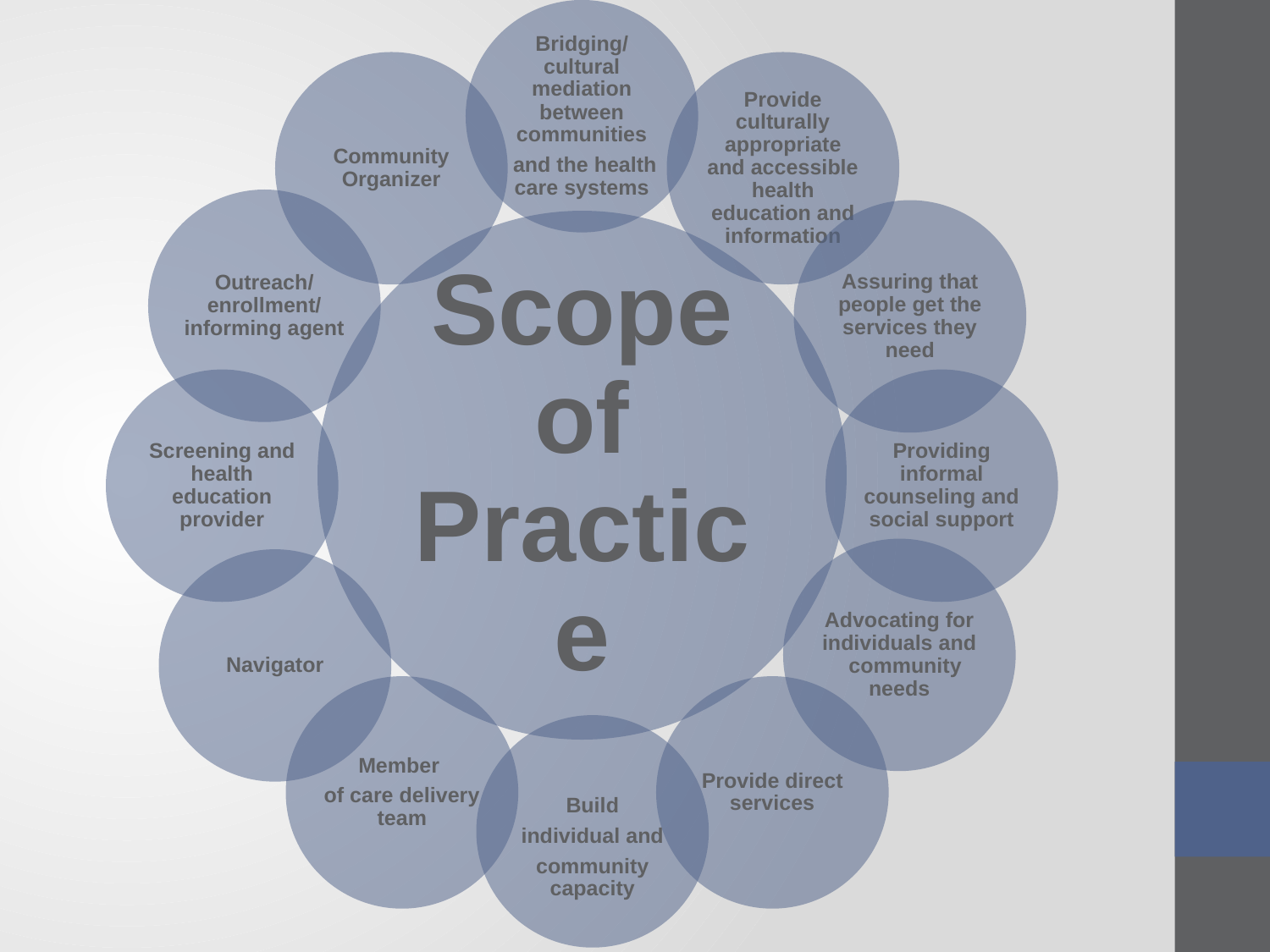

Scope of Practice
Bridging/cultural mediation between communities
 and the health care systems
Provide culturally appropriate and accessible health education and information
Assuring that people get the services they need
Providing informal counseling and social support
Advocating for individuals and   community needs
Provide direct services

Build
 individual and
community capacity
Member
of care delivery team
Navigator
Screening and health education provider
Outreach/ enrollment/ informing agent
Community Organizer